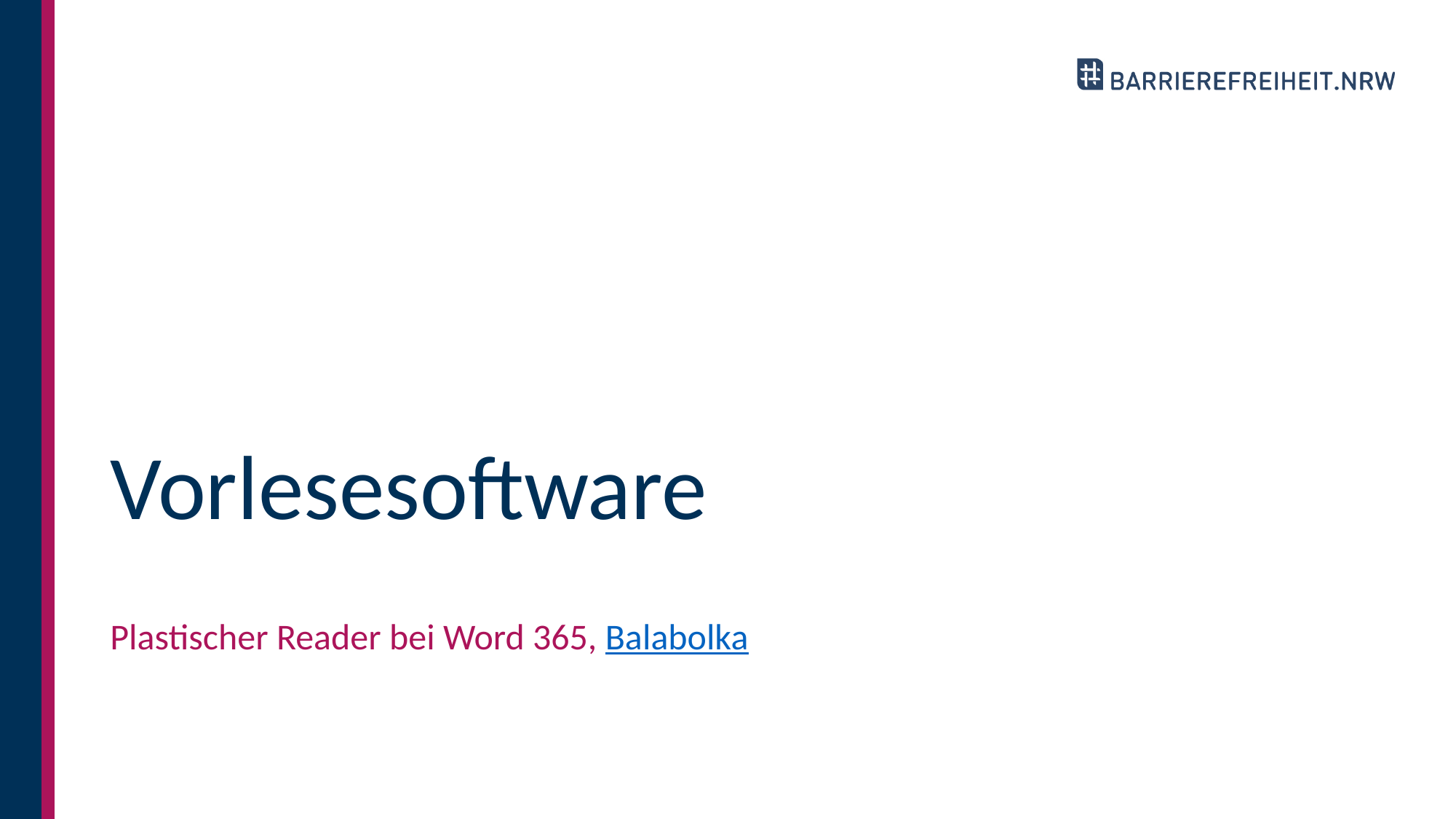

# Vorlesesoftware
Plastischer Reader bei Word 365, Balabolka